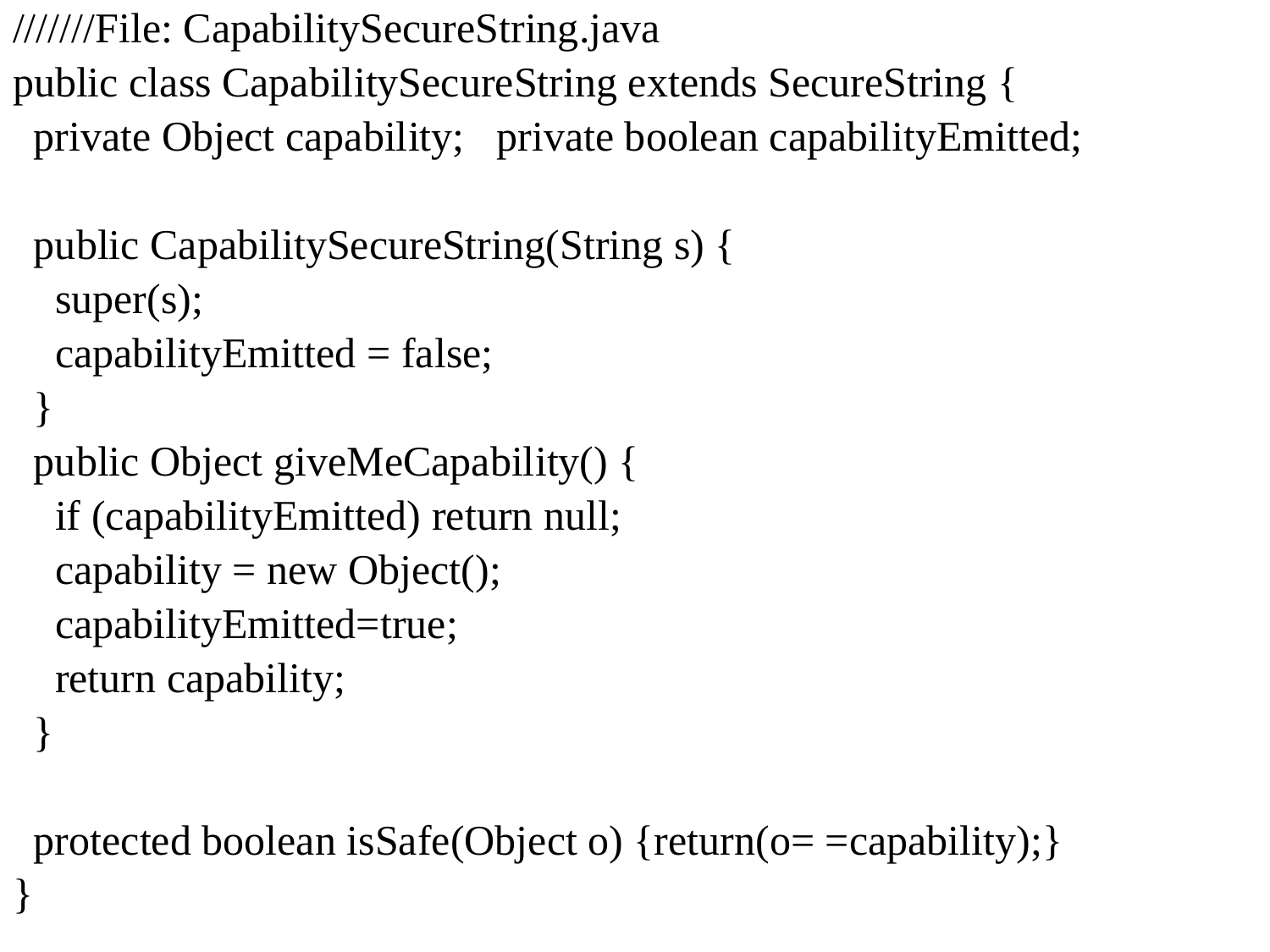

///////File: CapabilitySecureString.java
public class CapabilitySecureString extends SecureString {
  private Object capability;   private boolean capabilityEmitted;

  public CapabilitySecureString(String s) {
    super(s);
    capabilityEmitted = false;
  }
  public Object giveMeCapability() {
    if (capabilityEmitted) return null;
    capability = new Object();
    capabilityEmitted=true;
    return capability;
  }

  protected boolean isSafe(Object o) {return(o= =capability);}
}